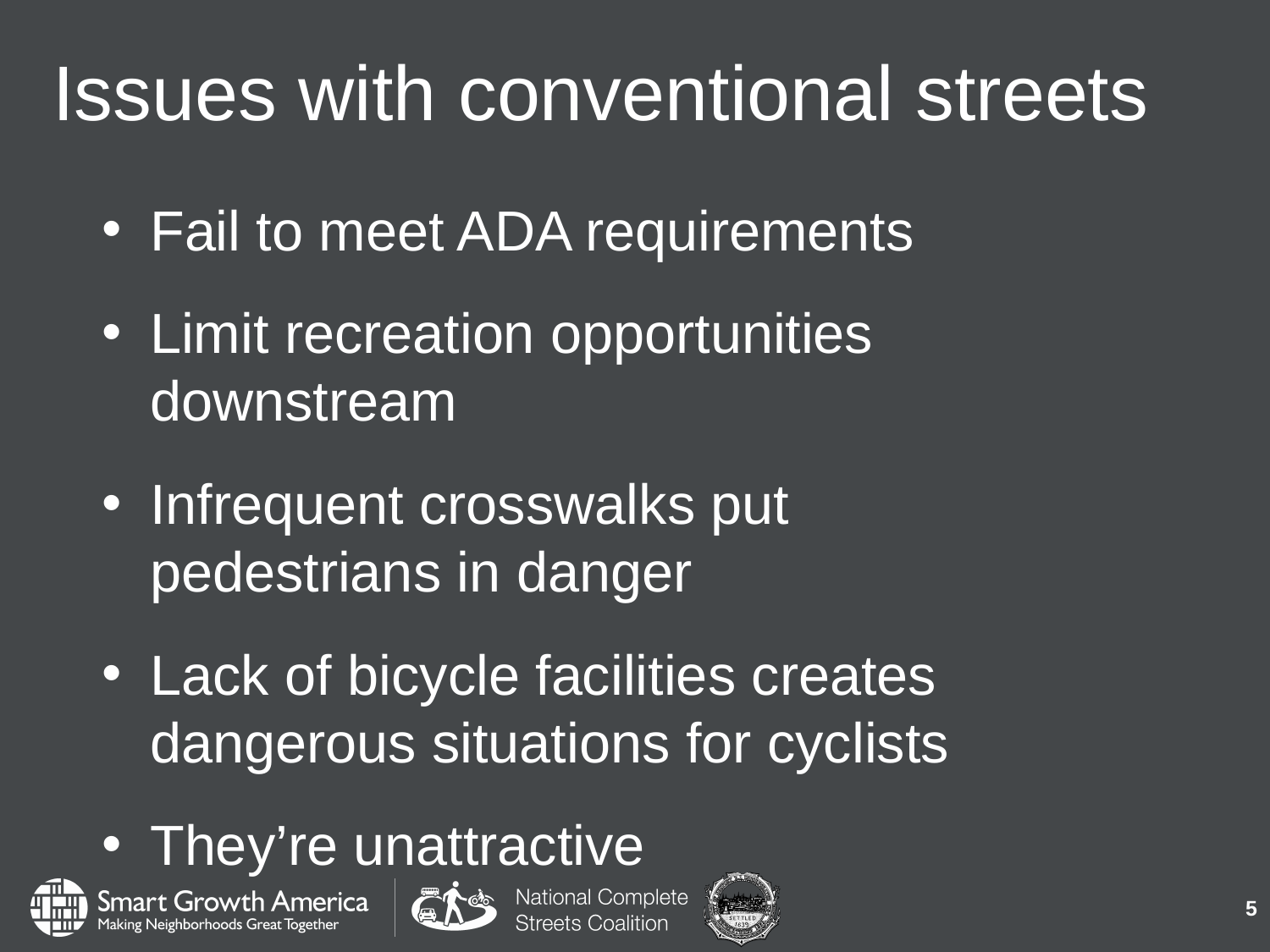

# Issues with conventional streets
Fail to meet ADA requirements
Limit recreation opportunities downstream
Infrequent crosswalks put pedestrians in danger
Lack of bicycle facilities creates dangerous situations for cyclists
They’re unattractive

5